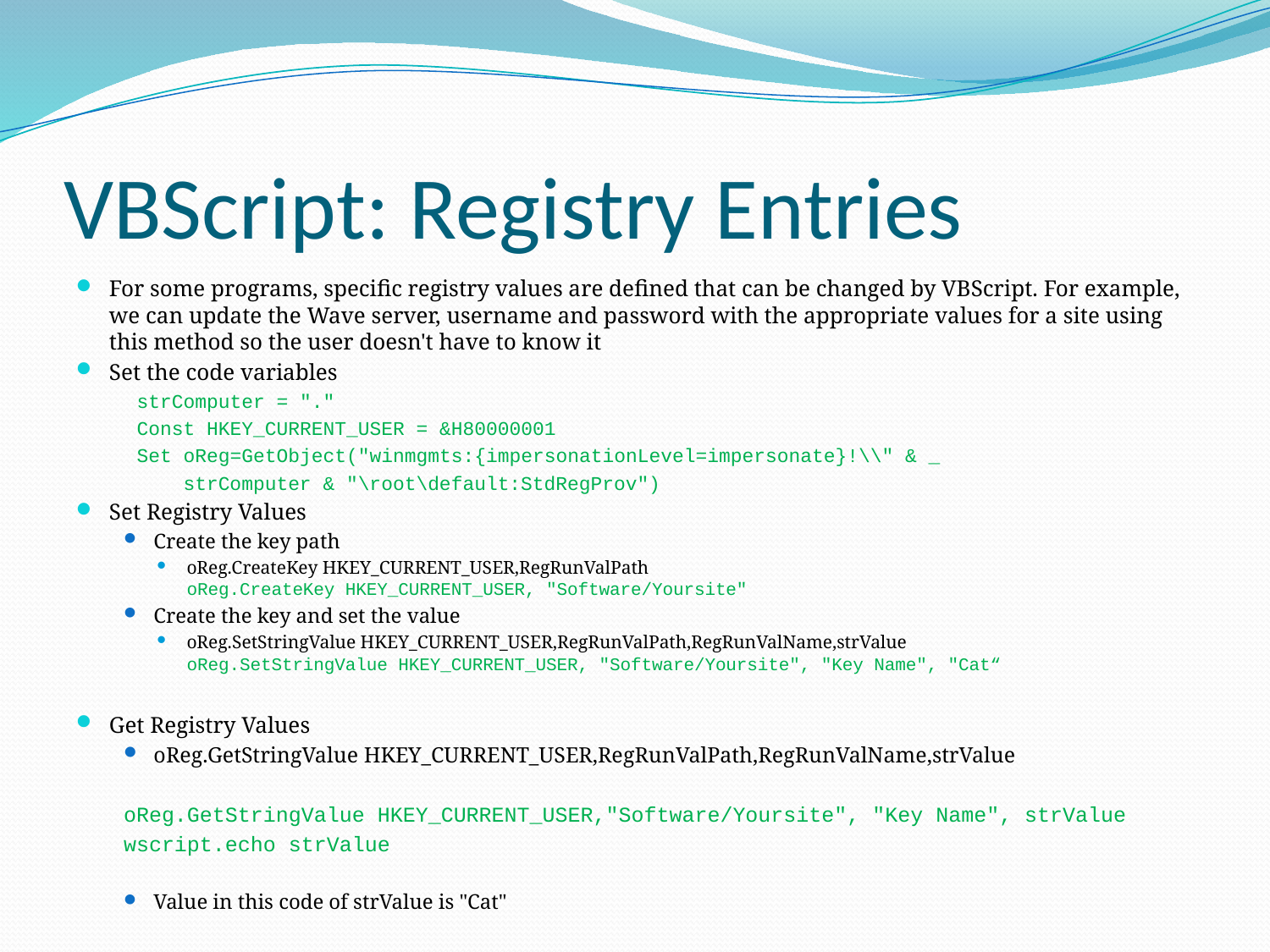

# VBScript: Registry Entries
For some programs, specific registry values are defined that can be changed by VBScript. For example, we can update the Wave server, username and password with the appropriate values for a site using this method so the user doesn't have to know it
Set the code variables
	strComputer = "."
	Const HKEY_CURRENT_USER = &H80000001
 	Set oReg=GetObject("winmgmts:{impersonationLevel=impersonate}!\\" & _
	    strComputer & "\root\default:StdRegProv")
Set Registry Values
Create the key path
oReg.CreateKey HKEY_CURRENT_USER,RegRunValPath
oReg.CreateKey HKEY_CURRENT_USER, "Software/Yoursite"
Create the key and set the value
oReg.SetStringValue HKEY_CURRENT_USER,RegRunValPath,RegRunValName,strValue
oReg.SetStringValue HKEY_CURRENT_USER, "Software/Yoursite", "Key Name", "Cat“

Get Registry Values
oReg.GetStringValue HKEY_CURRENT_USER,RegRunValPath,RegRunValName,strValue

oReg.GetStringValue HKEY_CURRENT_USER,"Software/Yoursite", "Key Name", strValue
wscript.echo strValue

Value in this code of strValue is "Cat"